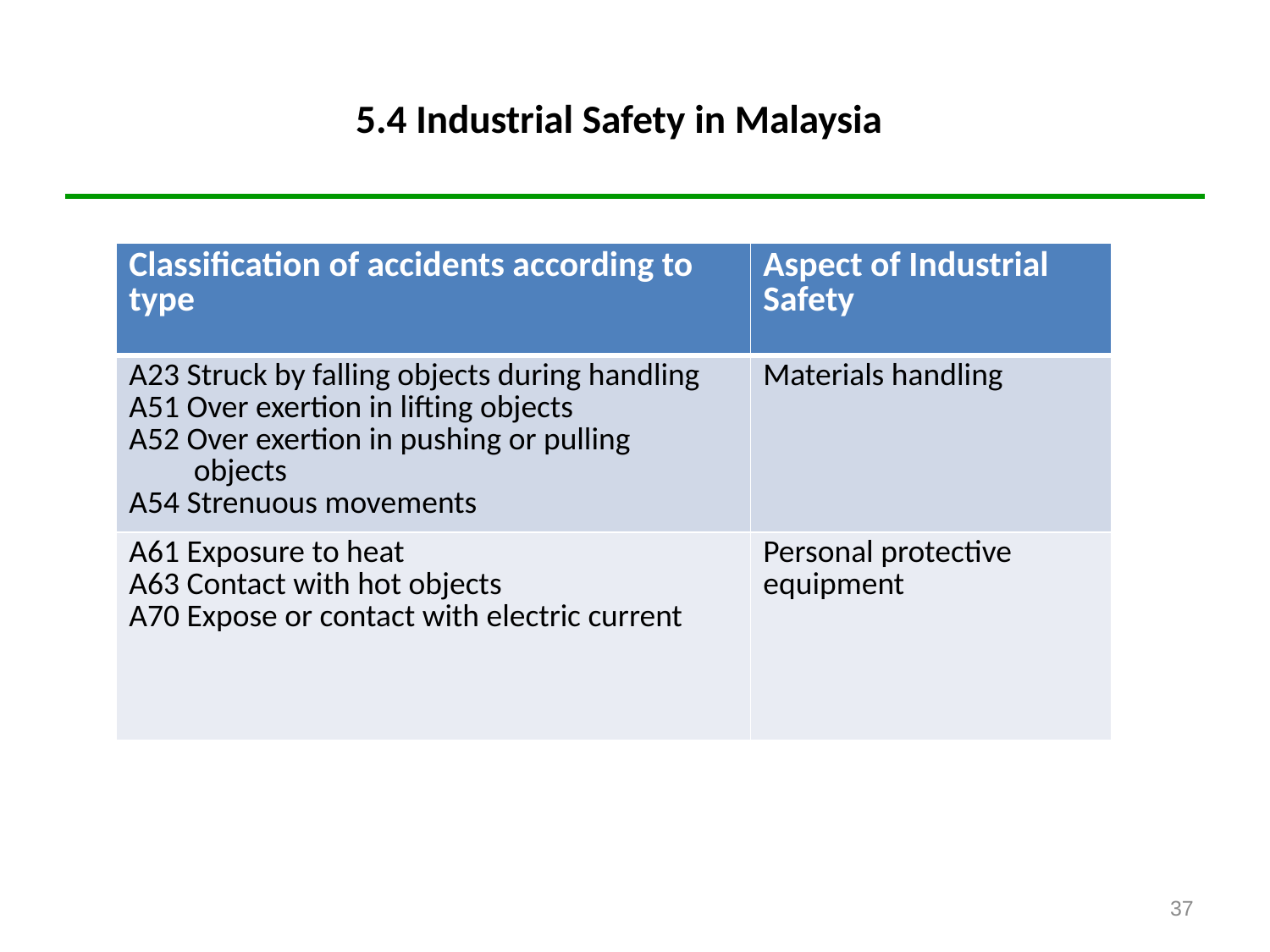

# 5.4 Industrial Safety in Malaysia

| Classification of accidents according to type | Aspect of Industrial Safety |
| --- | --- |
| A23 Struck by falling objects during handling A51 Over exertion in lifting objects A52 Over exertion in pushing or pulling objects A54 Strenuous movements | Materials handling |
| A61 Exposure to heat A63 Contact with hot objects A70 Expose or contact with electric current | Personal protective equipment |
37